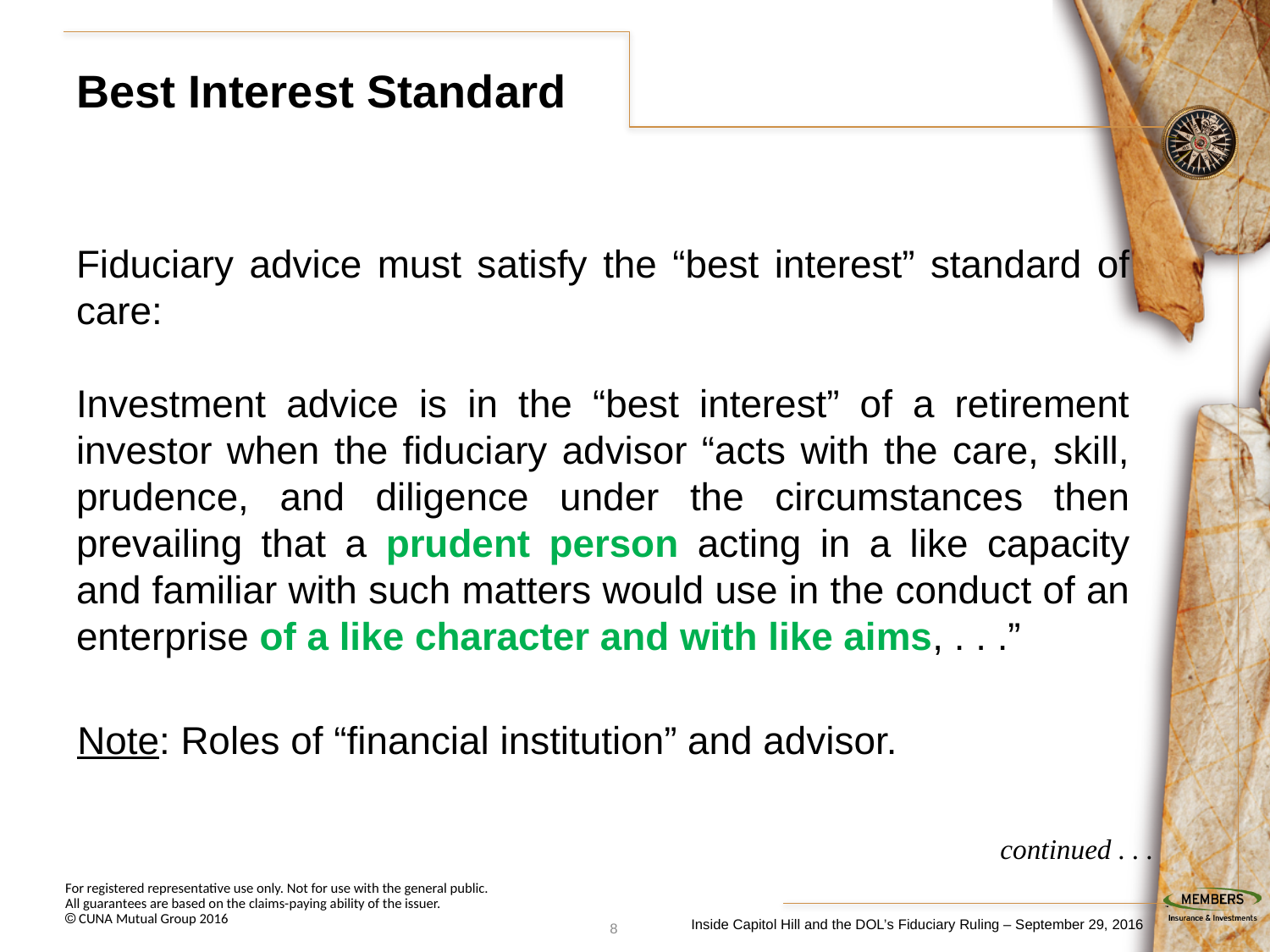

# Best Interest Standard
Fiduciary advice must satisfy the “best interest” standard of care:

Investment advice is in the “best interest” of a retirement investor when the fiduciary advisor “acts with the care, skill, prudence, and diligence under the circumstances then prevailing that a prudent person acting in a like capacity and familiar with such matters would use in the conduct of an enterprise of a like character and with like aims, . . .”
Note: Roles of “financial institution” and advisor.
continued . . .
8
Inside Capitol Hill and the DOL’s Fiduciary Ruling – September 29, 2016